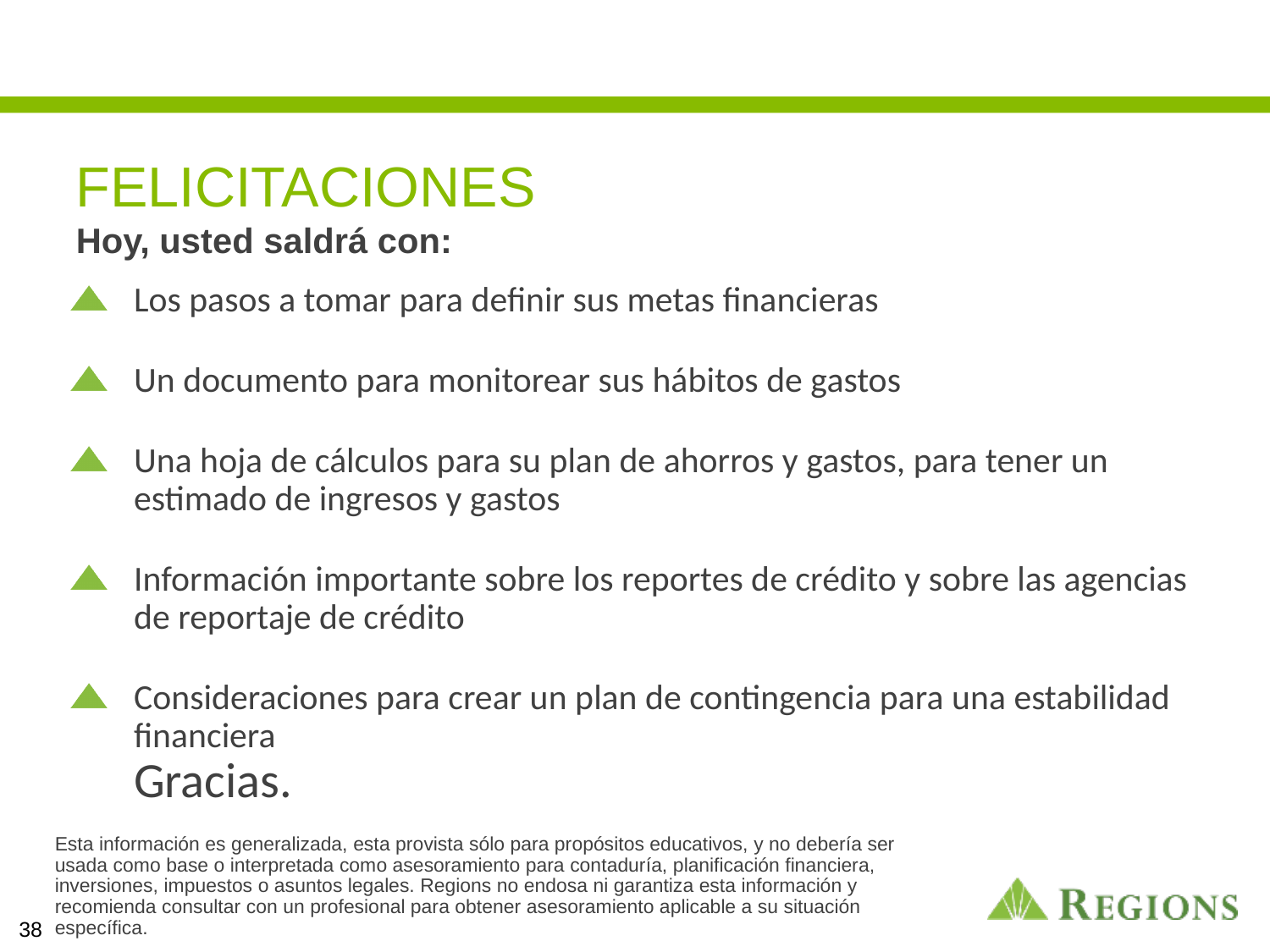

FELICITACIONES

Hoy, usted saldrá con:

Los pasos a tomar para definir sus metas financieras
Un documento para monitorear sus hábitos de gastos
Una hoja de cálculos para su plan de ahorros y gastos, para tener un estimado de ingresos y gastos
Información importante sobre los reportes de crédito y sobre las agencias de reportaje de crédito
Consideraciones para crear un plan de contingencia para una estabilidad financiera
Gracias.
Esta información es generalizada, esta provista sólo para propósitos educativos, y no debería ser usada como base o interpretada como asesoramiento para contaduría, planificación financiera, inversiones, impuestos o asuntos legales. Regions no endosa ni garantiza esta información y recomienda consultar con un profesional para obtener asesoramiento aplicable a su situación específica.

38